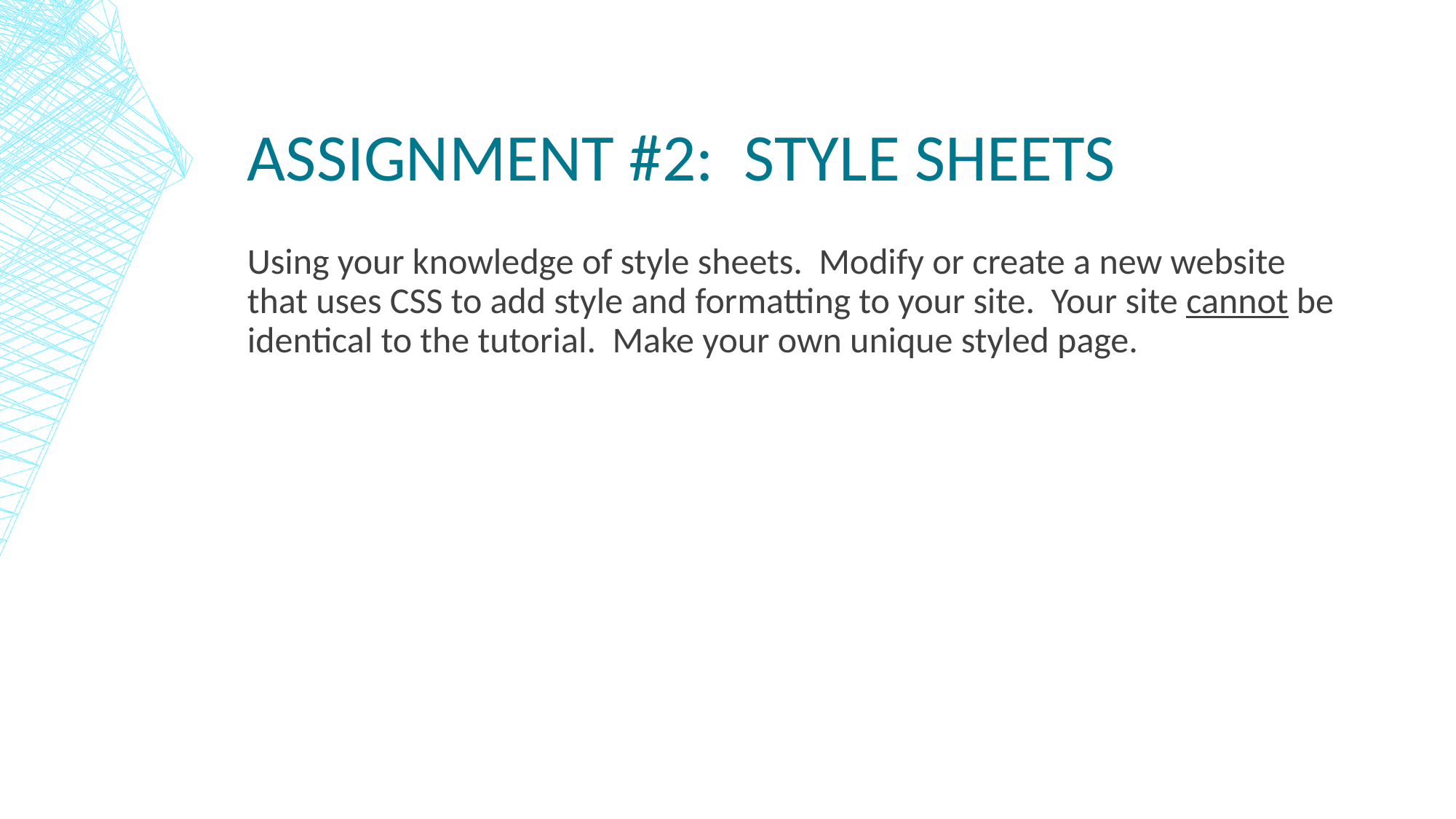

# Assignment #2:  Style Sheets
Using your knowledge of style sheets.  Modify or create a new website that uses CSS to add style and formatting to your site.  Your site cannot be identical to the tutorial.  Make your own unique styled page.